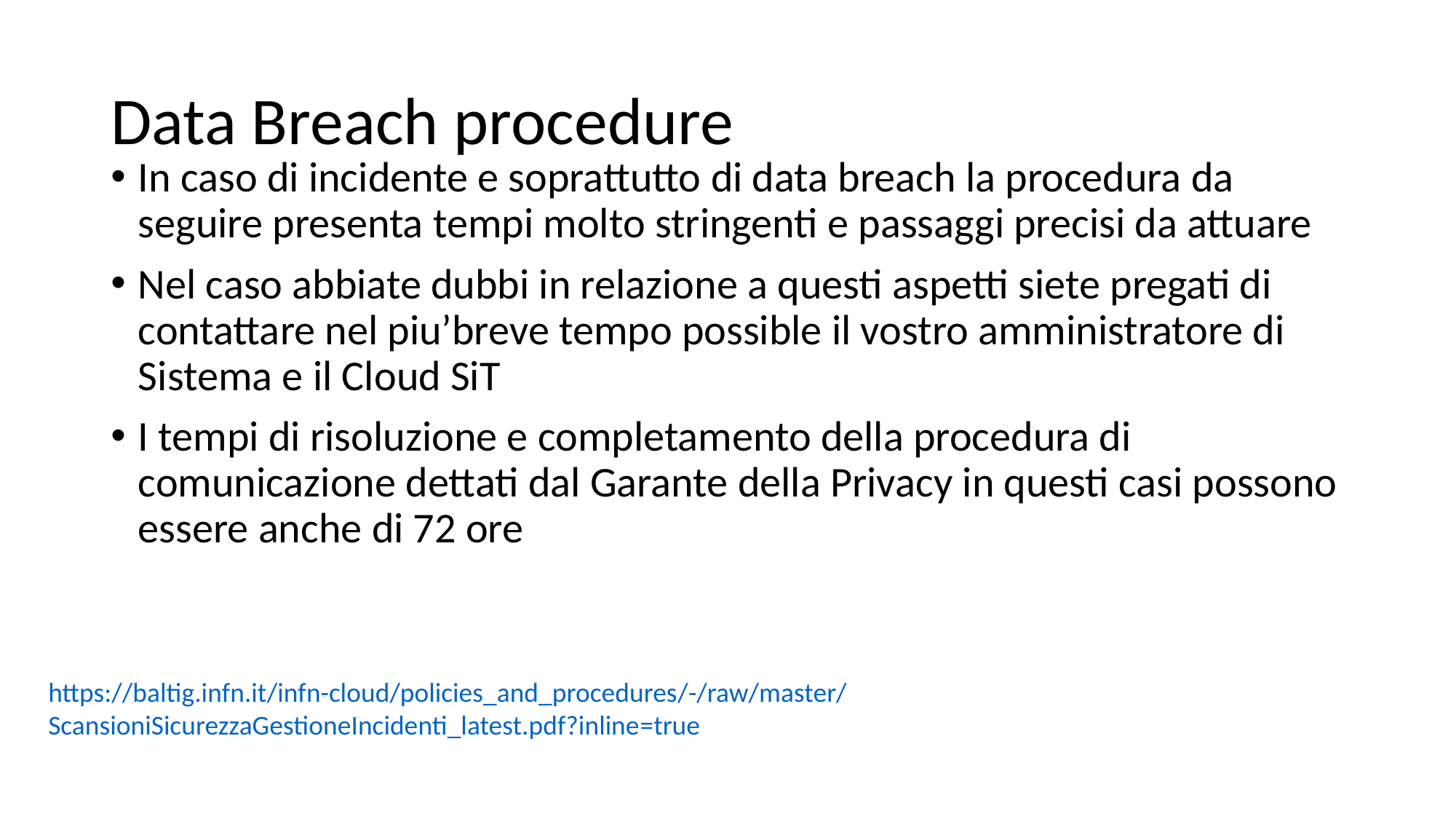

# Data Breach procedure
In caso di incidente e soprattutto di data breach la procedura da seguire presenta tempi molto stringenti e passaggi precisi da attuare
Nel caso abbiate dubbi in relazione a questi aspetti siete pregati di contattare nel piu’breve tempo possible il vostro amministratore di Sistema e il Cloud SiT
I tempi di risoluzione e completamento della procedura di comunicazione dettati dal Garante della Privacy in questi casi possono essere anche di 72 ore
https://baltig.infn.it/infn-cloud/policies_and_procedures/-/raw/master/ScansioniSicurezzaGestioneIncidenti_latest.pdf?inline=true